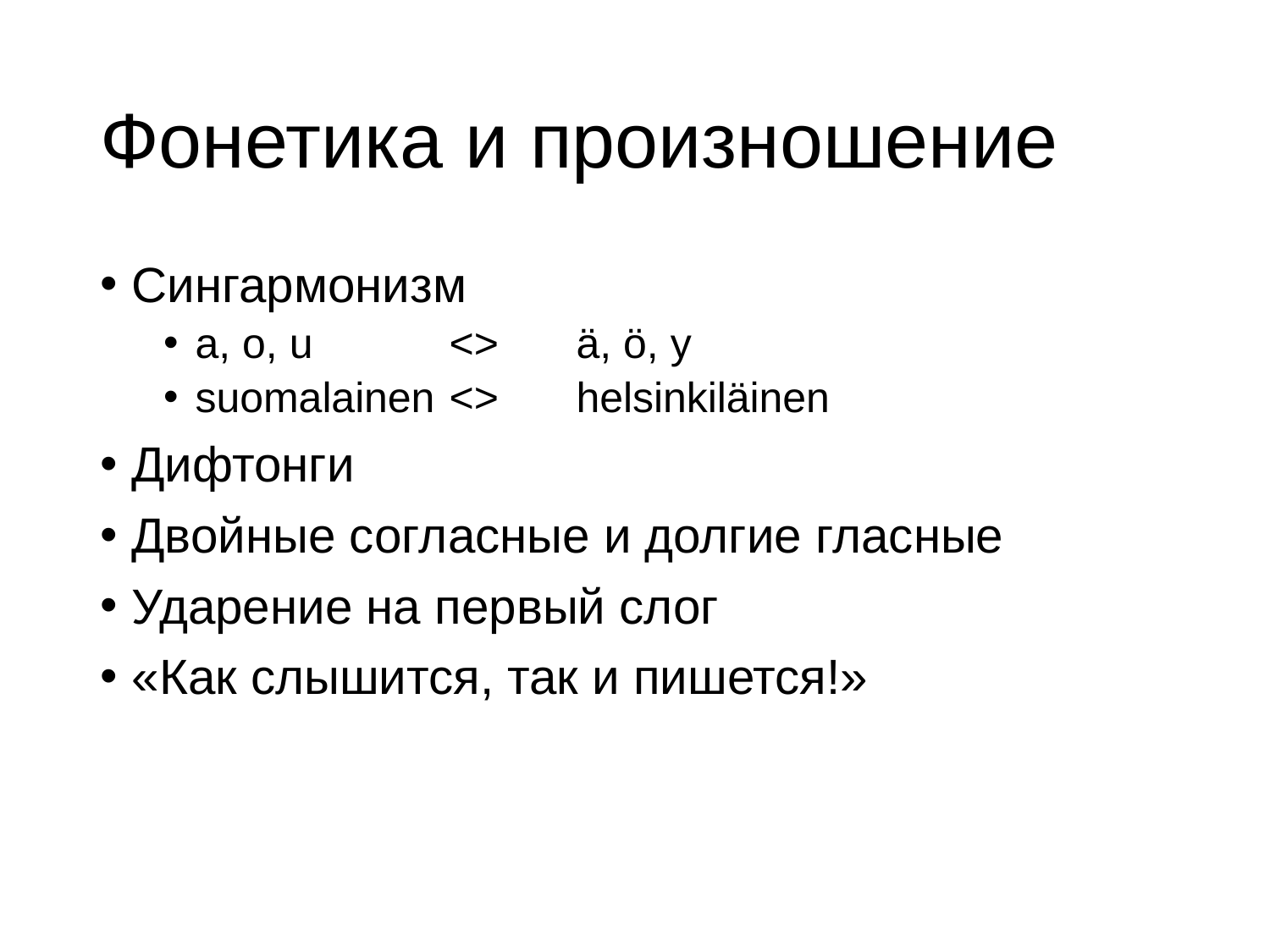

# Фонетика и произношение
Сингармонизм
a, o, u		<> 	ä, ö, y
suomalainen	<> 	helsinkiläinen
Дифтонги
Двойные согласные и долгие гласные
Ударение на первый слог
«Как слышится, так и пишется!»